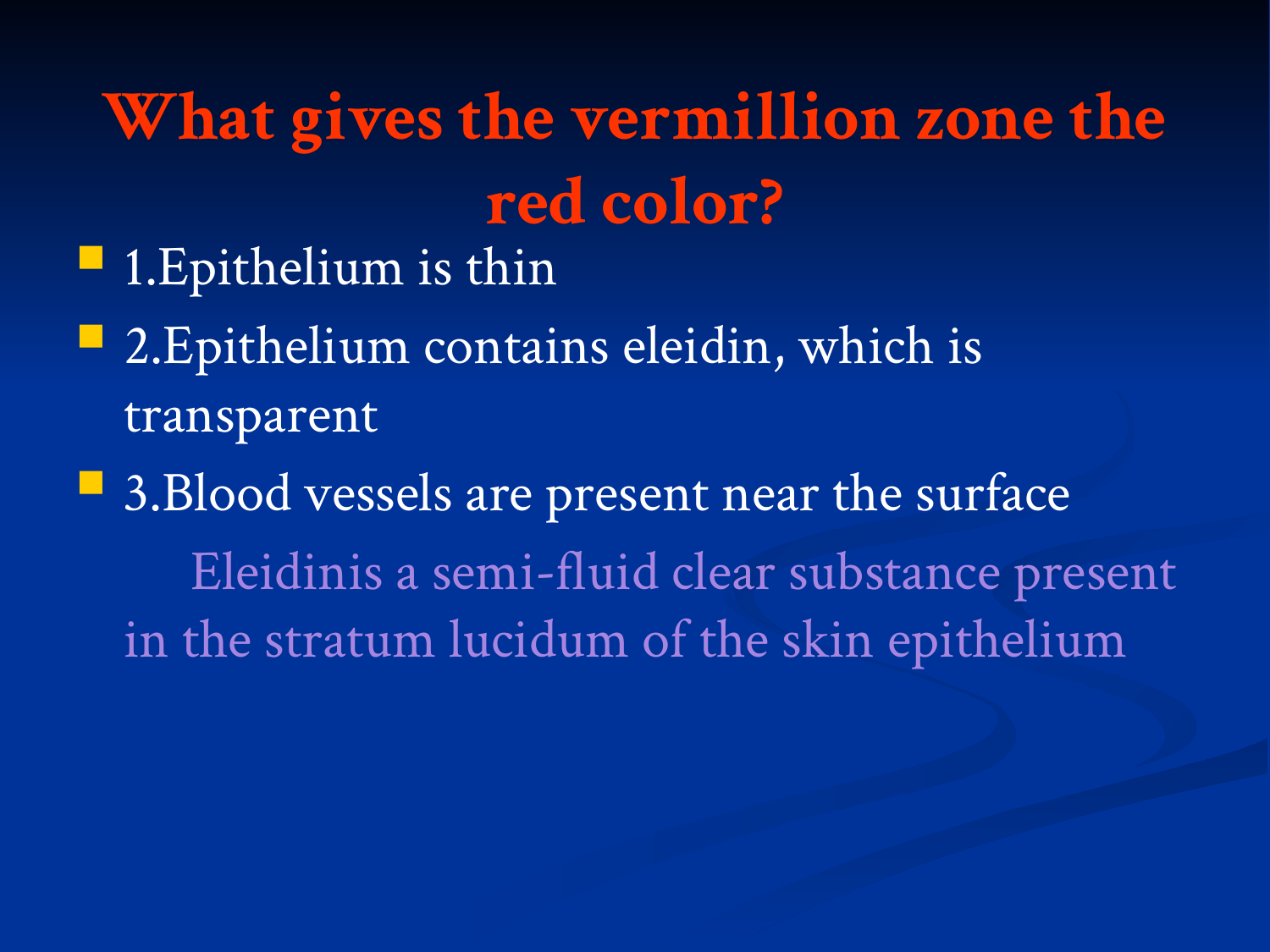

# What gives the vermillion zone the red color?
1.Epithelium is thin
2.Epithelium contains eleidin, which is transparent
3.Blood vessels are present near the surface
         Eleidinis a semi-fluid clear substance present in the stratum lucidum of the skin epithelium